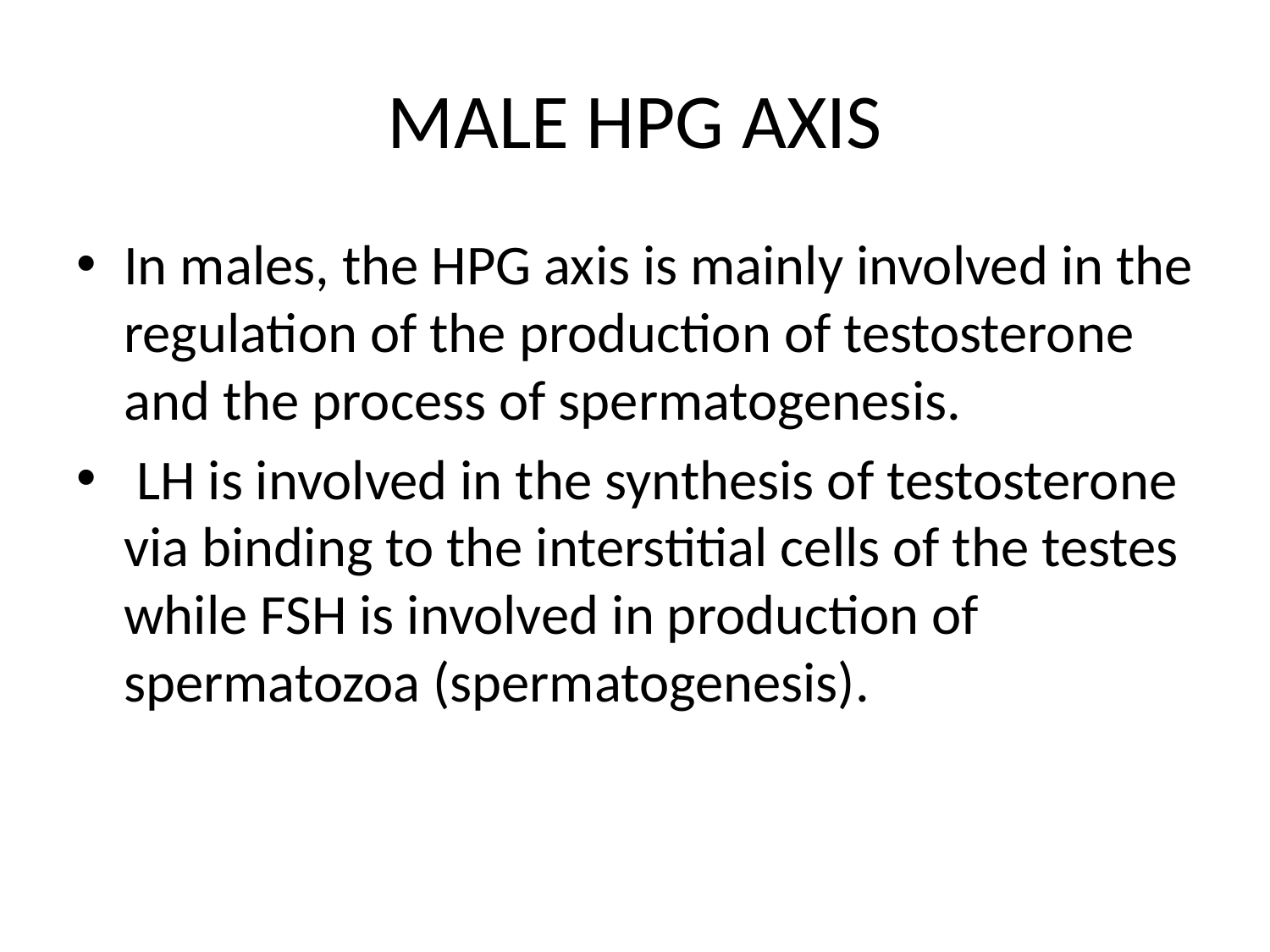

# MALE HPG AXIS
In males, the HPG axis is mainly involved in the regulation of the production of testosterone and the process of spermatogenesis.
 LH is involved in the synthesis of testosterone via binding to the interstitial cells of the testes while FSH is involved in production of spermatozoa (spermatogenesis).